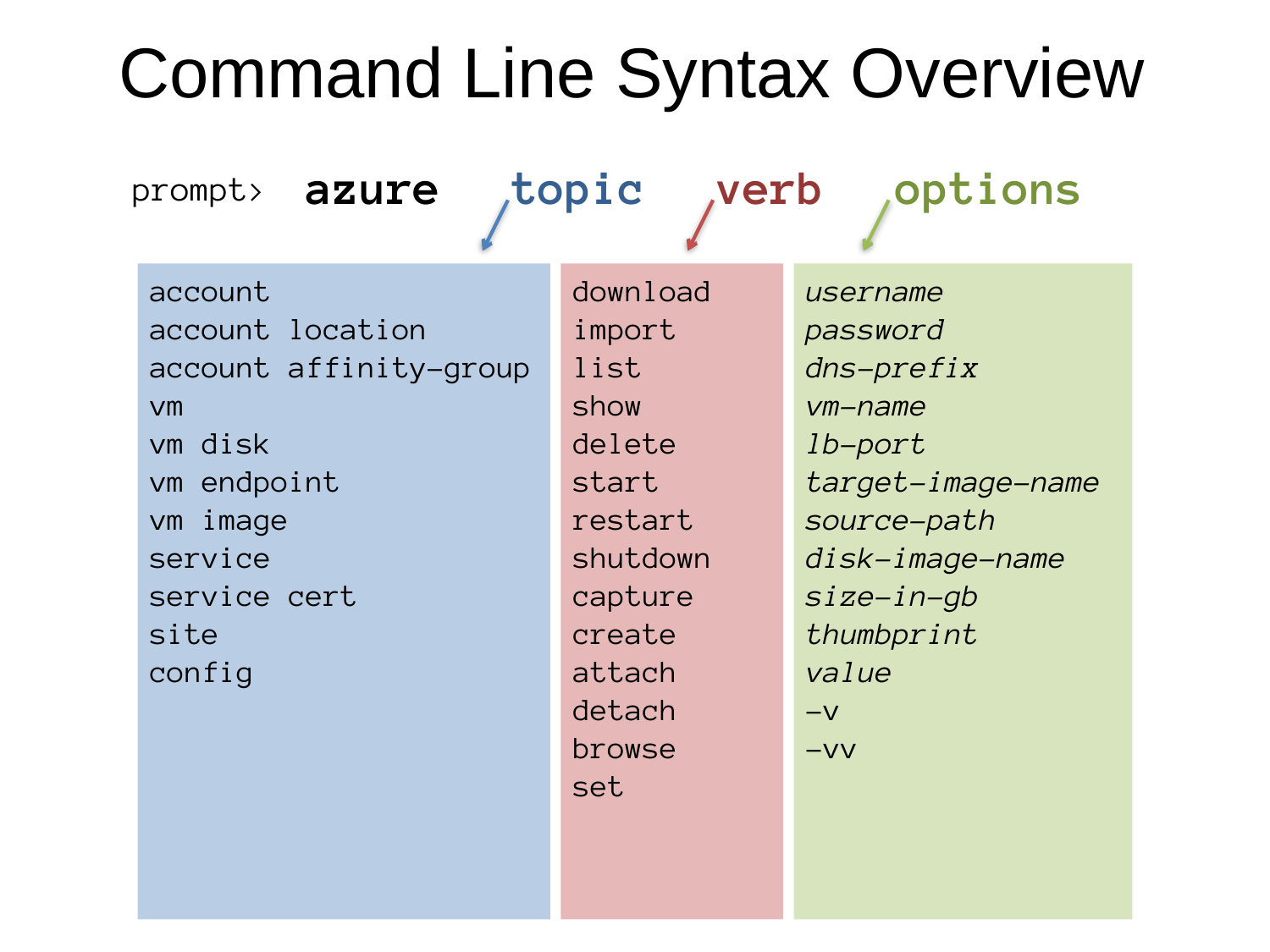

Command Line Syntax Overview
azure
topic
verb
options
prompt>
account
account location
account affinity-group
vm
vm disk
vm endpoint
vm image
service
service cert
site
config
download
import
list
show
delete
start
restart
shutdown
capture
create
attach
detach
browse
set
username
password
dns-prefix
vm-name
lb-port
target-image-name
source-path
disk-image-name
size-in-gb
thumbprint
value
-v
-vv